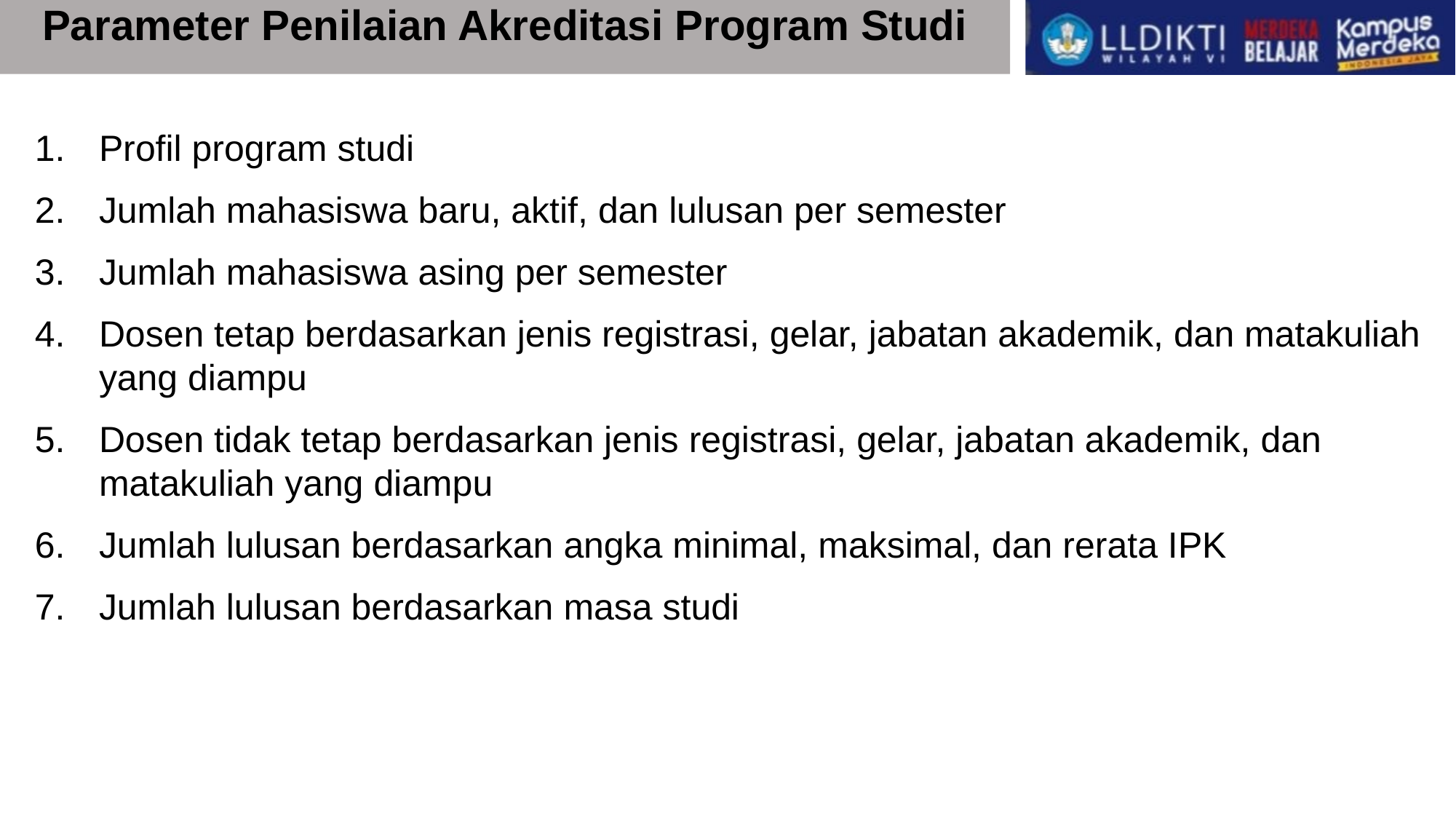

Parameter Penilaian Akreditasi Program Studi
1. 	Profil program studi
2. 	Jumlah mahasiswa baru, aktif, dan lulusan per semester
3. 	Jumlah mahasiswa asing per semester
4. 	Dosen tetap berdasarkan jenis registrasi, gelar, jabatan akademik, dan matakuliah yang diampu
5. 	Dosen tidak tetap berdasarkan jenis registrasi, gelar, jabatan akademik, dan matakuliah yang diampu
6. 	Jumlah lulusan berdasarkan angka minimal, maksimal, dan rerata IPK
7. 	Jumlah lulusan berdasarkan masa studi